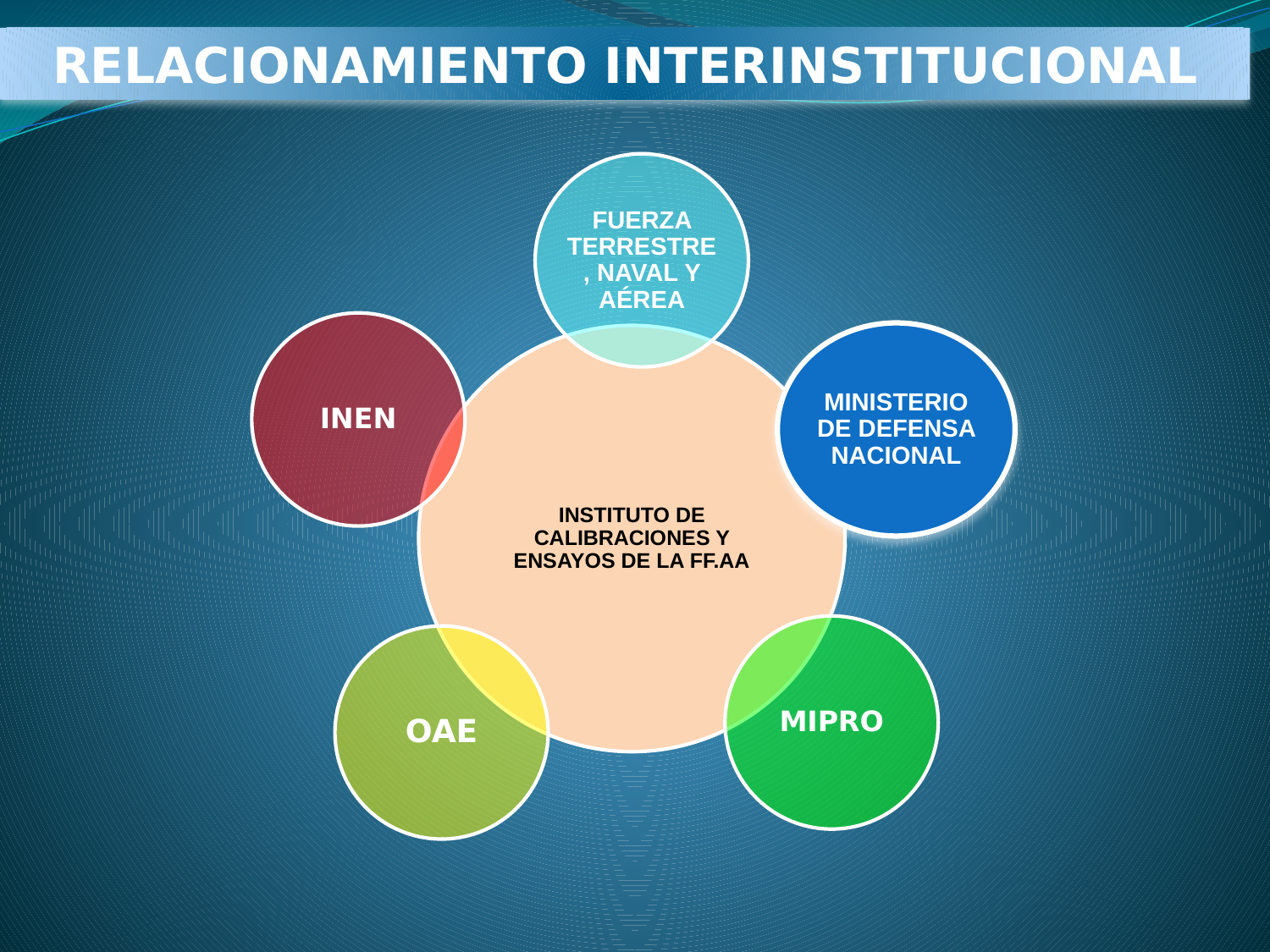

RELACIONAMIENTO INTERINSTITUCIONAL

FUERZA TERRESTRE, NAVAL Y AÉREA

INEN

MINISTERIO DE DEFENSA NACIONAL

INSTITUTO DE CALIBRACIONES Y ENSAYOS DE LA FF.AA

MIPRO

OAE